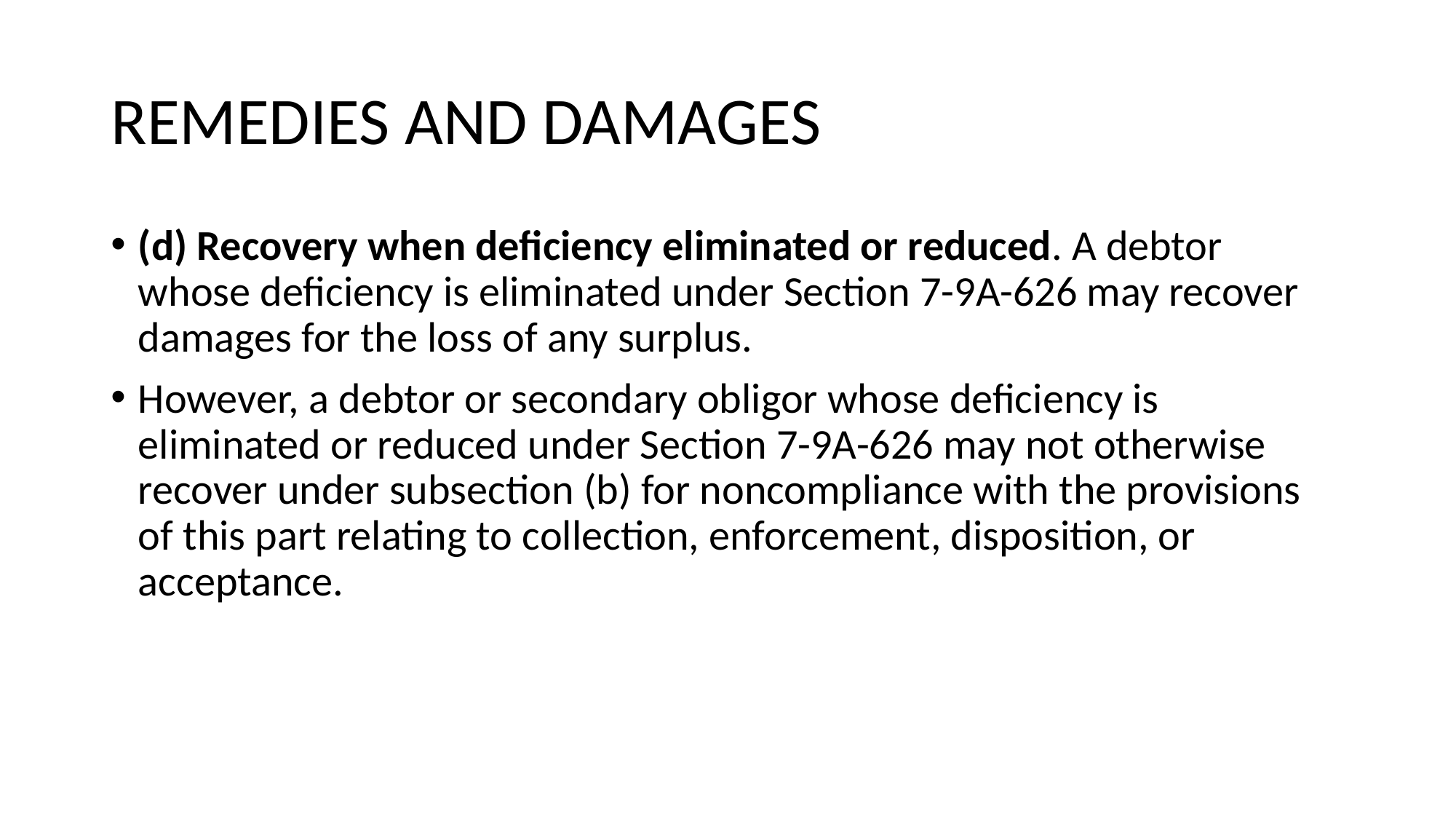

# REMEDIES AND DAMAGES
(d) Recovery when deficiency eliminated or reduced. A debtor whose deficiency is eliminated under Section 7-9A-626 may recover damages for the loss of any surplus.
However, a debtor or secondary obligor whose deficiency is eliminated or reduced under Section 7-9A-626 may not otherwise recover under subsection (b) for noncompliance with the provisions of this part relating to collection, enforcement, disposition, or acceptance.